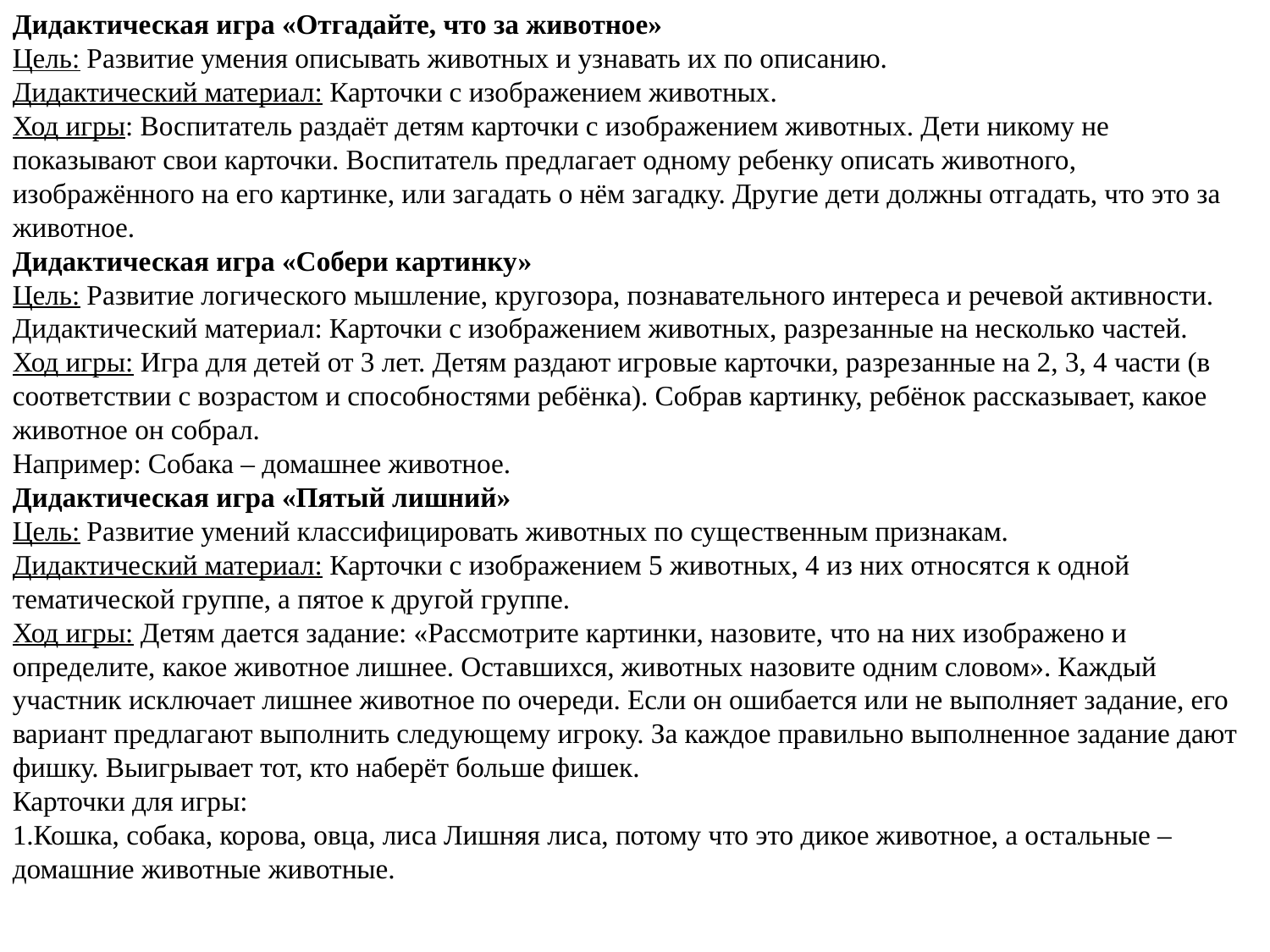

Дидактическая игра «Отгадайте, что за животное»
Цель: Развитие умения описывать животных и узнавать их по описанию.
Дидактический материал: Карточки с изображением животных.
Ход игры: Воспитатель раздаёт детям карточки с изображением животных. Дети никому не показывают свои карточки. Воспитатель предлагает одному ребенку описать животного, изображённого на его картинке, или загадать о нём загадку. Другие дети должны отгадать, что это за животное.
Дидактическая игра «Собери картинку»
Цель: Развитие логического мышление, кругозора, познавательного интереса и речевой активности.
Дидактический материал: Карточки с изображением животных, разрезанные на несколько частей.
Ход игры: Игра для детей от 3 лет. Детям раздают игровые карточки, разрезанные на 2, 3, 4 части (в соответствии с возрастом и способностями ребёнка). Собрав картинку, ребёнок рассказывает, какое животное он собрал.
Например: Собака – домашнее животное.
Дидактическая игра «Пятый лишний»
Цель: Развитие умений классифицировать животных по существенным признакам.
Дидактический материал: Карточки с изображением 5 животных, 4 из них относятся к одной тематической группе, а пятое к другой группе.
Ход игры: Детям дается задание: «Рассмотрите картинки, назовите, что на них изображено и определите, какое животное лишнее. Оставшихся, животных назовите одним словом». Каждый участник исключает лишнее животное по очереди. Если он ошибается или не выполняет задание, его вариант предлагают выполнить следующему игроку. За каждое правильно выполненное задание дают фишку. Выигрывает тот, кто наберёт больше фишек.
Карточки для игры:
1.Кошка, собака, корова, овца, лиса Лишняя лиса, потому что это дикое животное, а остальные – домашние животные животные.